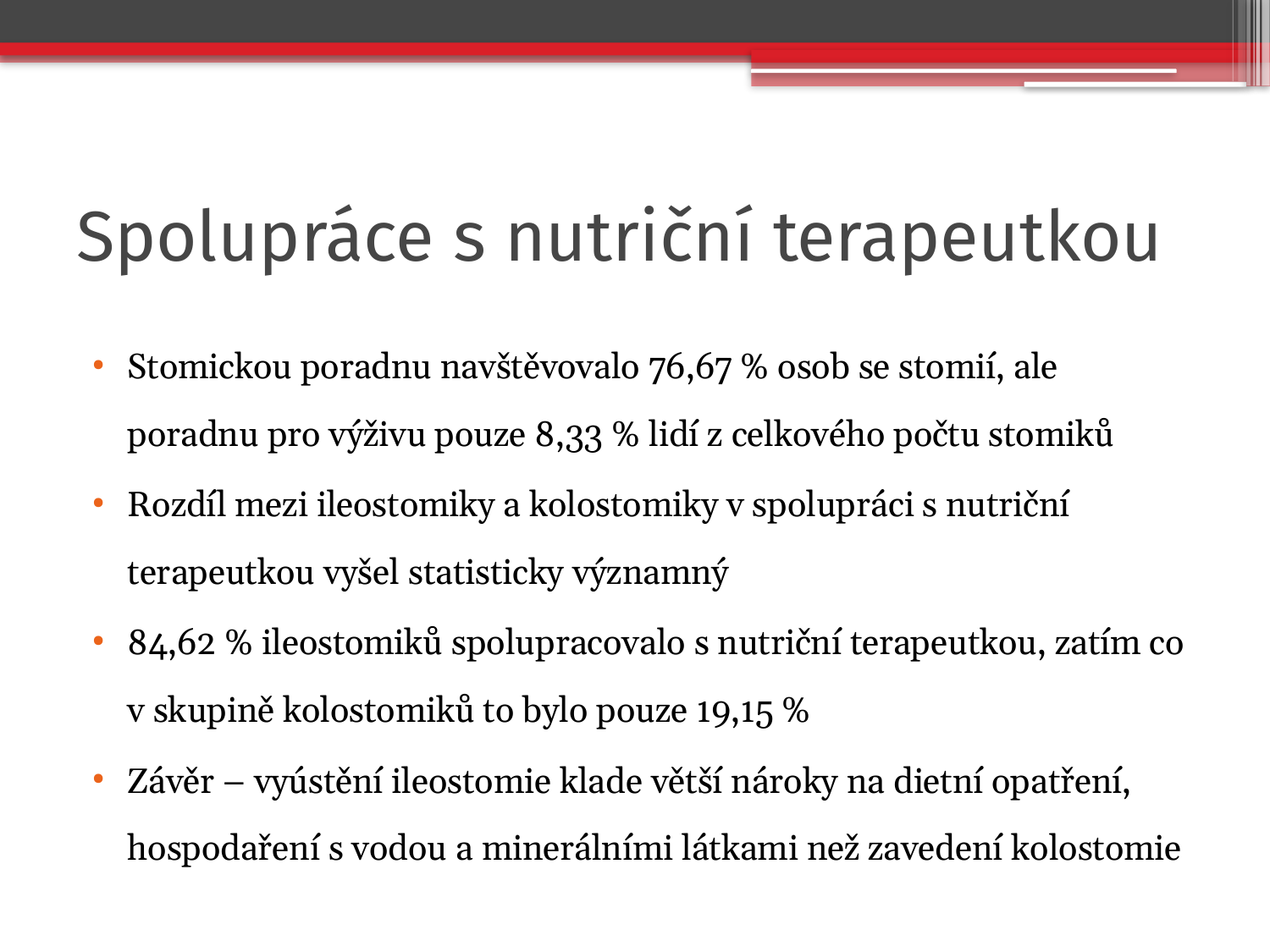

# Spolupráce s nutriční terapeutkou
Stomickou poradnu navštěvovalo 76,67 % osob se stomií, ale poradnu pro výživu pouze 8,33 % lidí z celkového počtu stomiků
Rozdíl mezi ileostomiky a kolostomiky v spolupráci s nutriční terapeutkou vyšel statisticky významný
84,62 % ileostomiků spolupracovalo s nutriční terapeutkou, zatím co v skupině kolostomiků to bylo pouze 19,15 %
Závěr – vyústění ileostomie klade větší nároky na dietní opatření, hospodaření s vodou a minerálními látkami než zavedení kolostomie